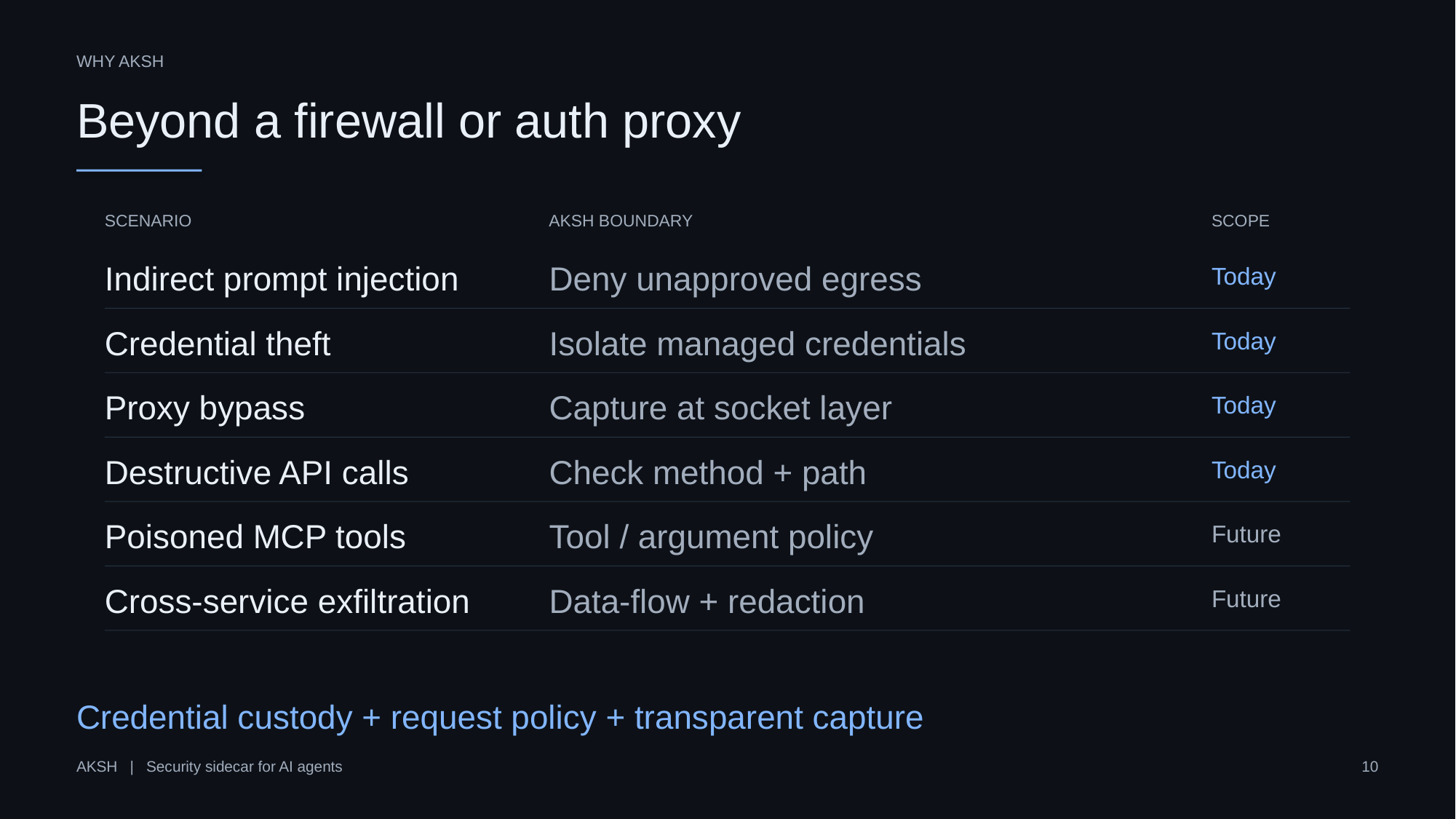

WHY AKSH
Beyond a firewall or auth proxy

SCENARIO
AKSH BOUNDARY
SCOPE
Indirect prompt injection
Deny unapproved egress
Today

Credential theft
Isolate managed credentials
Today

Proxy bypass
Capture at socket layer
Today

Destructive API calls
Check method + path
Today

Poisoned MCP tools
Tool / argument policy
Future

Cross-service exfiltration
Data-flow + redaction
Future

Credential custody + request policy + transparent capture
AKSH   |   Security sidecar for AI agents
10